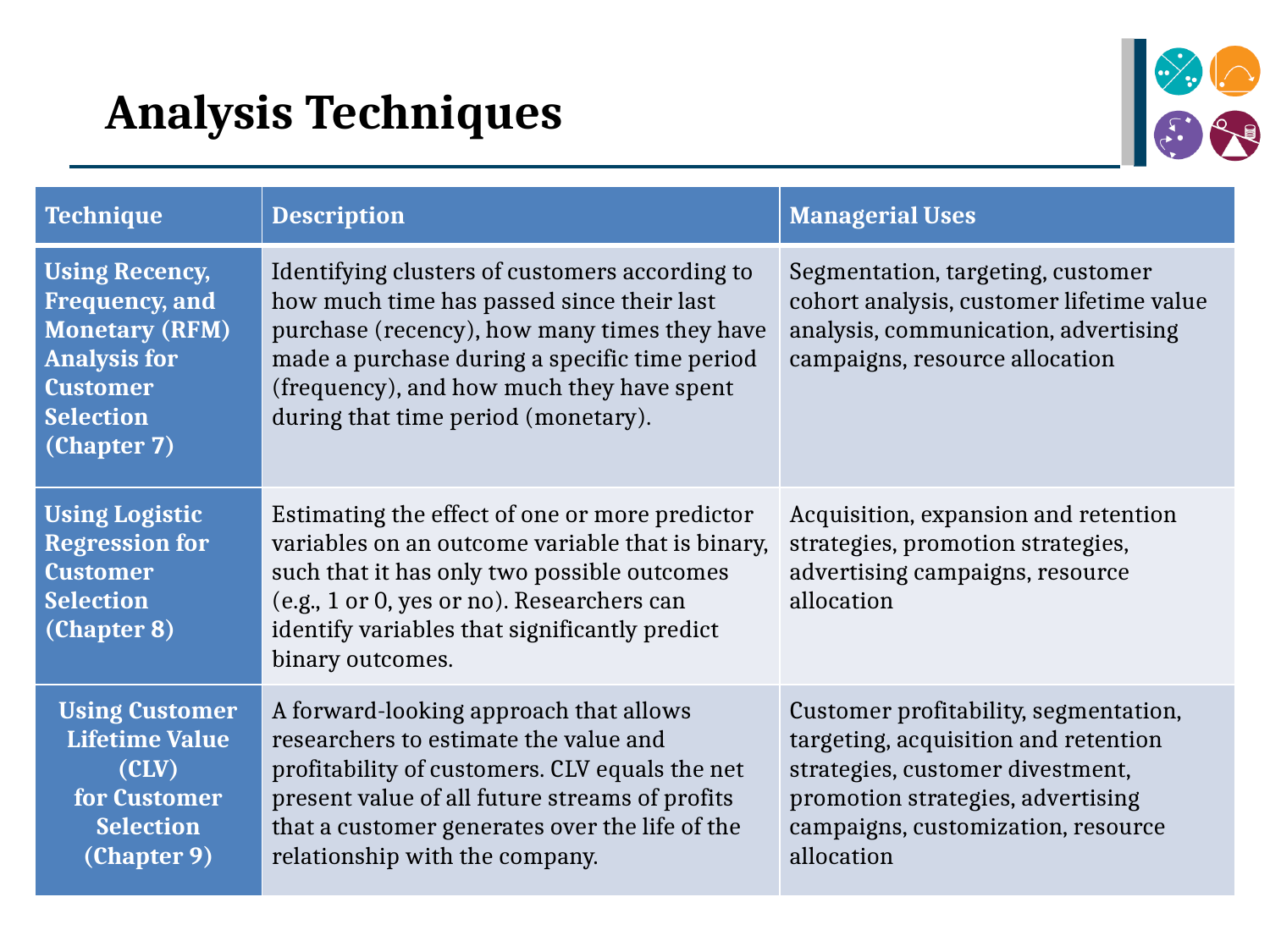

Analysis Techniques
| Technique | Description | Managerial Uses |
| --- | --- | --- |
| Using Recency, Frequency, and Monetary (RFM) Analysis for Customer Selection (Chapter 7) | Identifying clusters of customers according to how much time has passed since their last purchase (recency), how many times they have made a purchase during a specific time period (frequency), and how much they have spent during that time period (monetary). | Segmentation, targeting, customer cohort analysis, customer lifetime value analysis, communication, advertising campaigns, resource allocation |
| Using Logistic Regression for Customer Selection (Chapter 8) | Estimating the effect of one or more predictor variables on an outcome variable that is binary, such that it has only two possible outcomes (e.g., 1 or 0, yes or no). Researchers can identify variables that significantly predict binary outcomes. | Acquisition, expansion and retention strategies, promotion strategies, advertising campaigns, resource allocation |
| Using Customer Lifetime Value (CLV) for Customer Selection (Chapter 9) | A forward-looking approach that allows researchers to estimate the value and profitability of customers. CLV equals the net present value of all future streams of profits that a customer generates over the life of the relationship with the company. | Customer profitability, segmentation, targeting, acquisition and retention strategies, customer divestment, promotion strategies, advertising campaigns, customization, resource allocation |